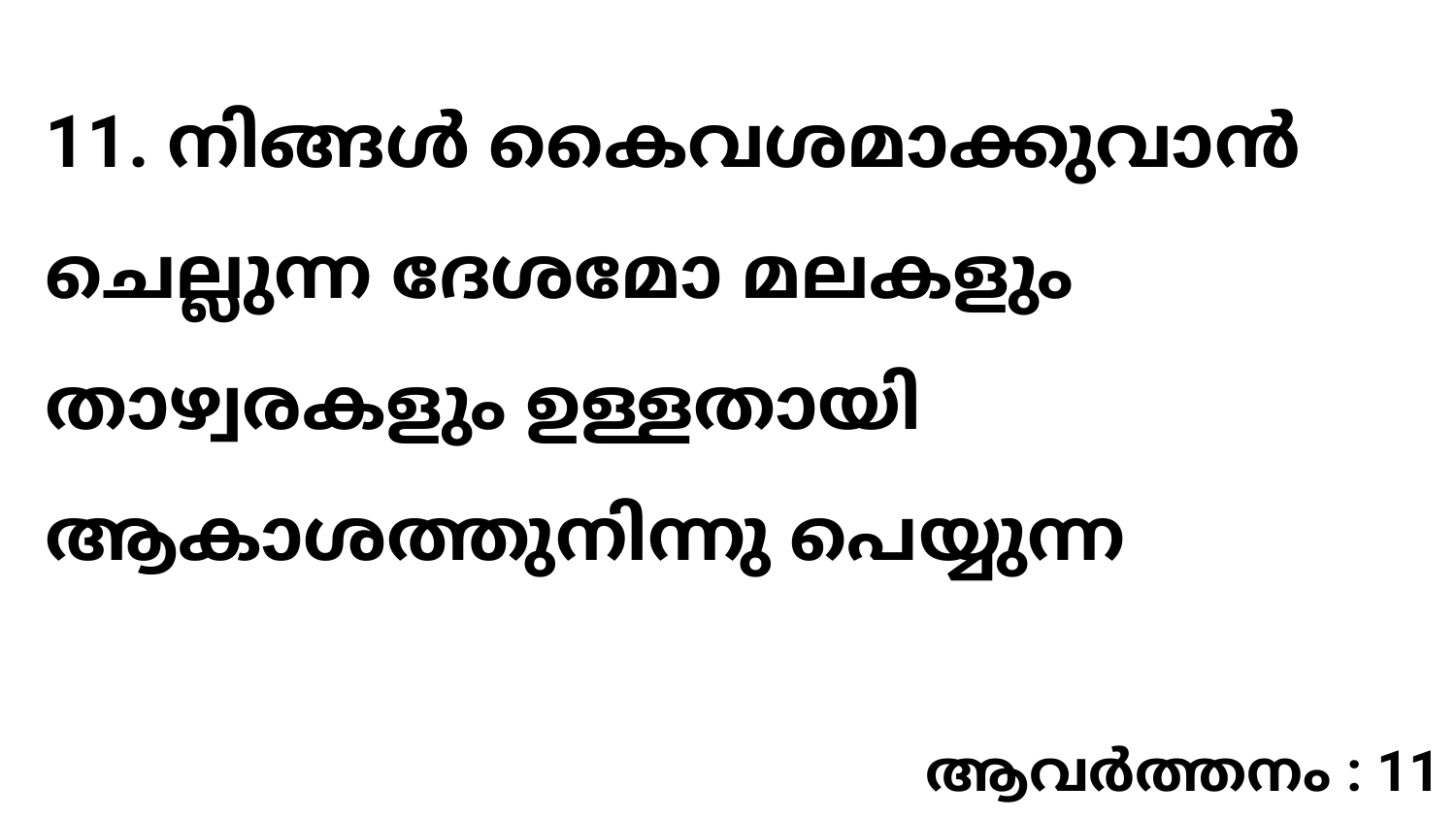

11. നിങ്ങൾ കൈവശമാക്കുവാൻ ചെല്ലുന്ന ദേശമോ മലകളും താഴ്വരകളും ഉള്ളതായി ആകാശത്തുനിന്നു പെയ്യുന്ന
ആവർത്തനം : 11